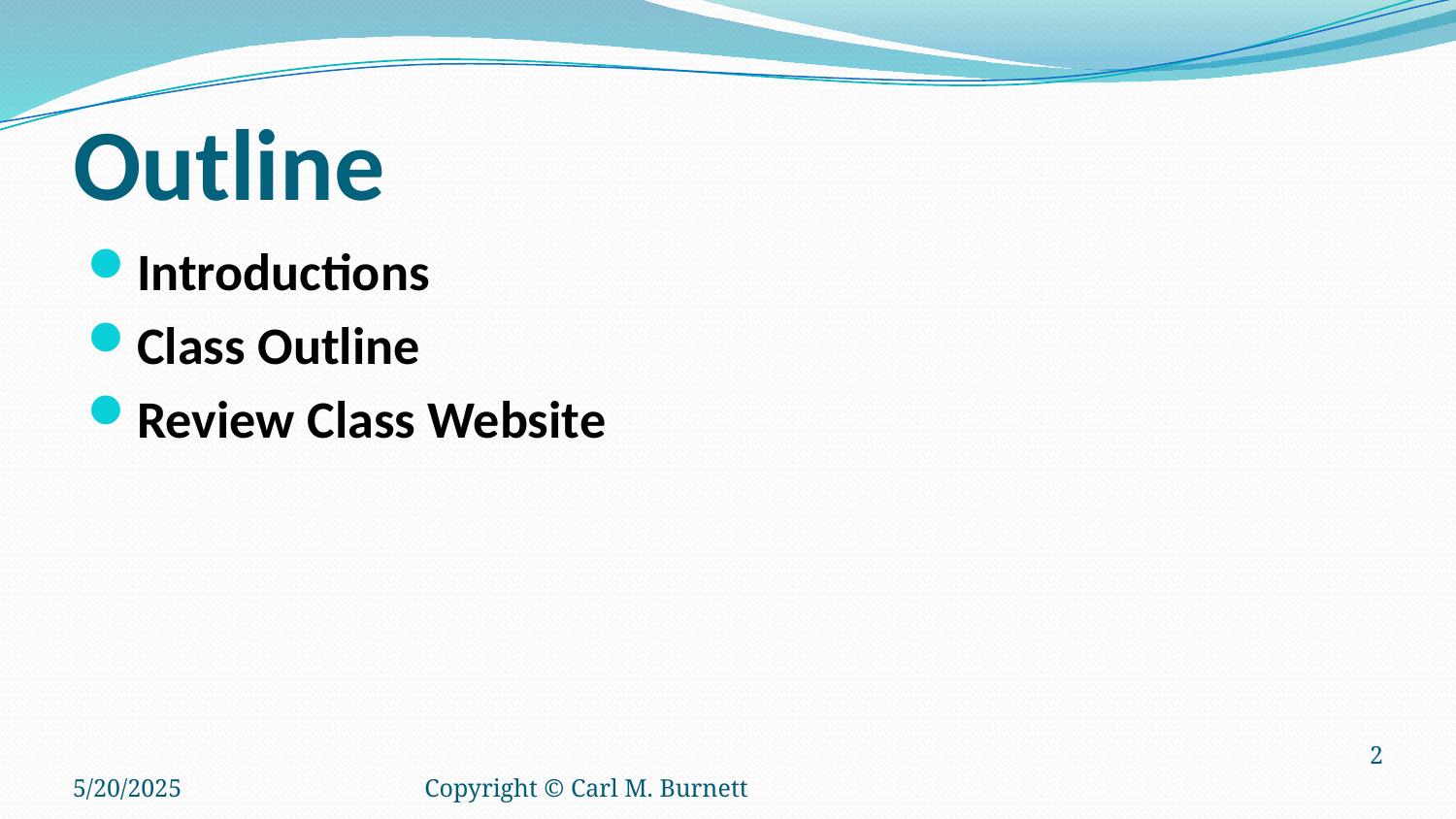

# Outline
Introductions
Class Outline
Review Class Website
5/20/2025
Copyright © Carl M. Burnett

2